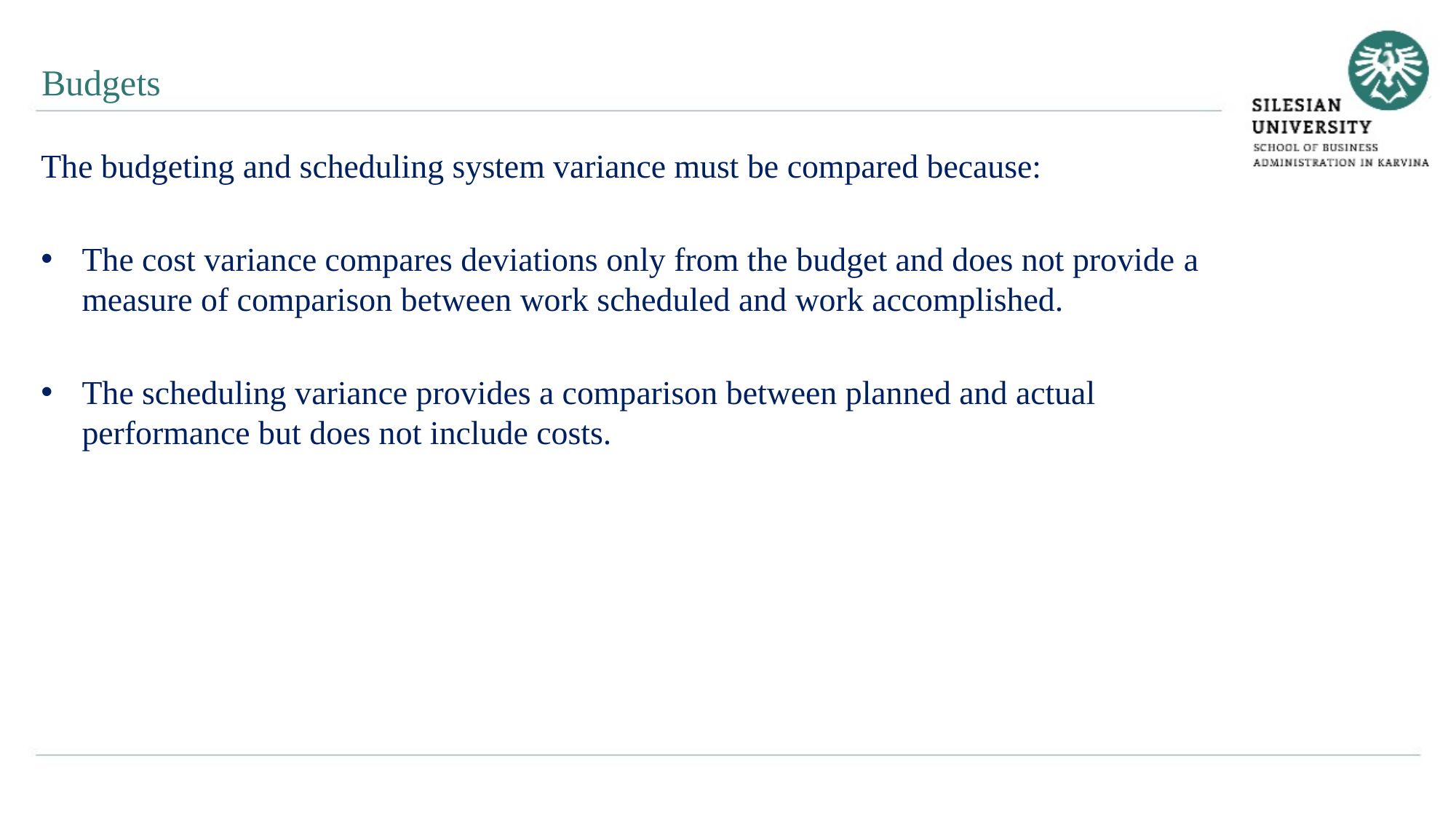

Budgets
The budgeting and scheduling system variance must be compared because:

The cost variance compares deviations only from the budget and does not provide a measure of comparison between work scheduled and work accomplished.

The scheduling variance provides a comparison between planned and actual performance but does not include costs.